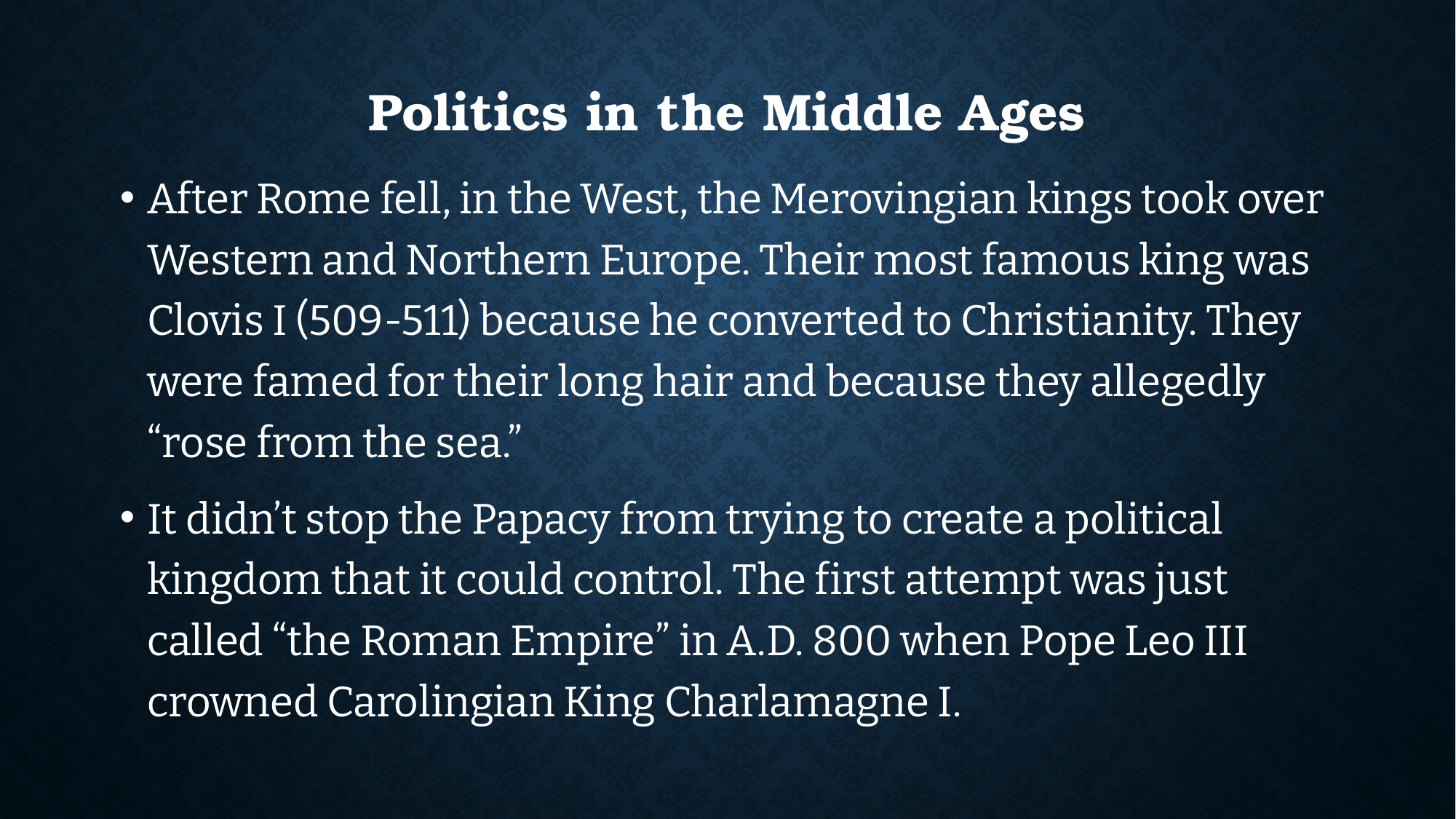

# Politics in the Middle Ages
After Rome fell, in the West, the Merovingian kings took over Western and Northern Europe. Their most famous king was Clovis I (509-511) because he converted to Christianity. They were famed for their long hair and because they allegedly “rose from the sea.”
It didn’t stop the Papacy from trying to create a political kingdom that it could control. The first attempt was just called “the Roman Empire” in A.D. 800 when Pope Leo III crowned Carolingian King Charlamagne I.